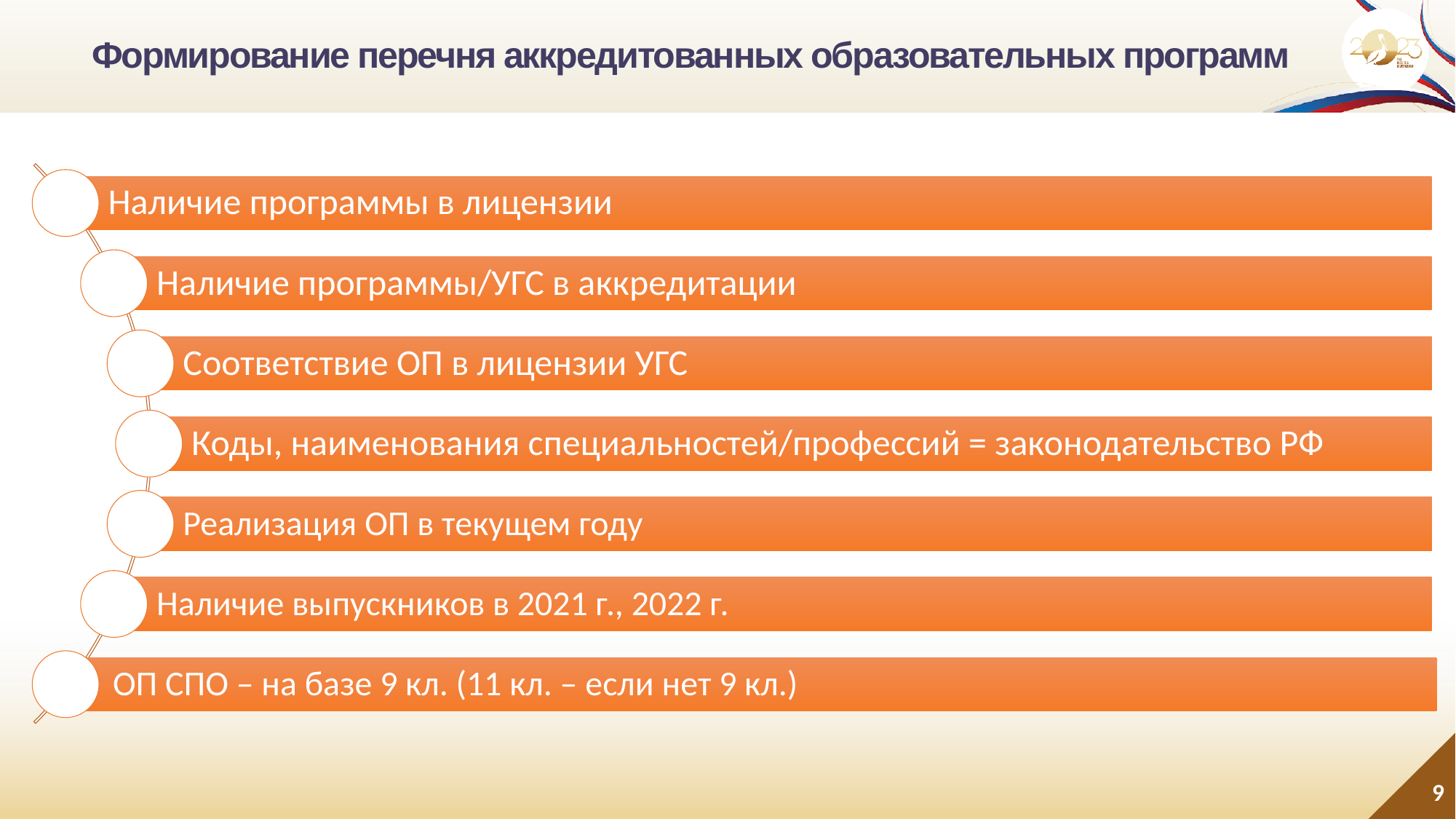

Формирование перечня аккредитованных образовательных программ
Наличие программы в лицензии
Наличие программы/УГС в аккредитации
Соответствие ОП в лицензии УГС
Коды, наименования специальностей/профессий = законодательство РФ
Реализация ОП в текущем году
Наличие выпускников в 2021 г., 2022 г.
ОП СПО – на базе 9 кл. (11 кл. – если нет 9 кл.)